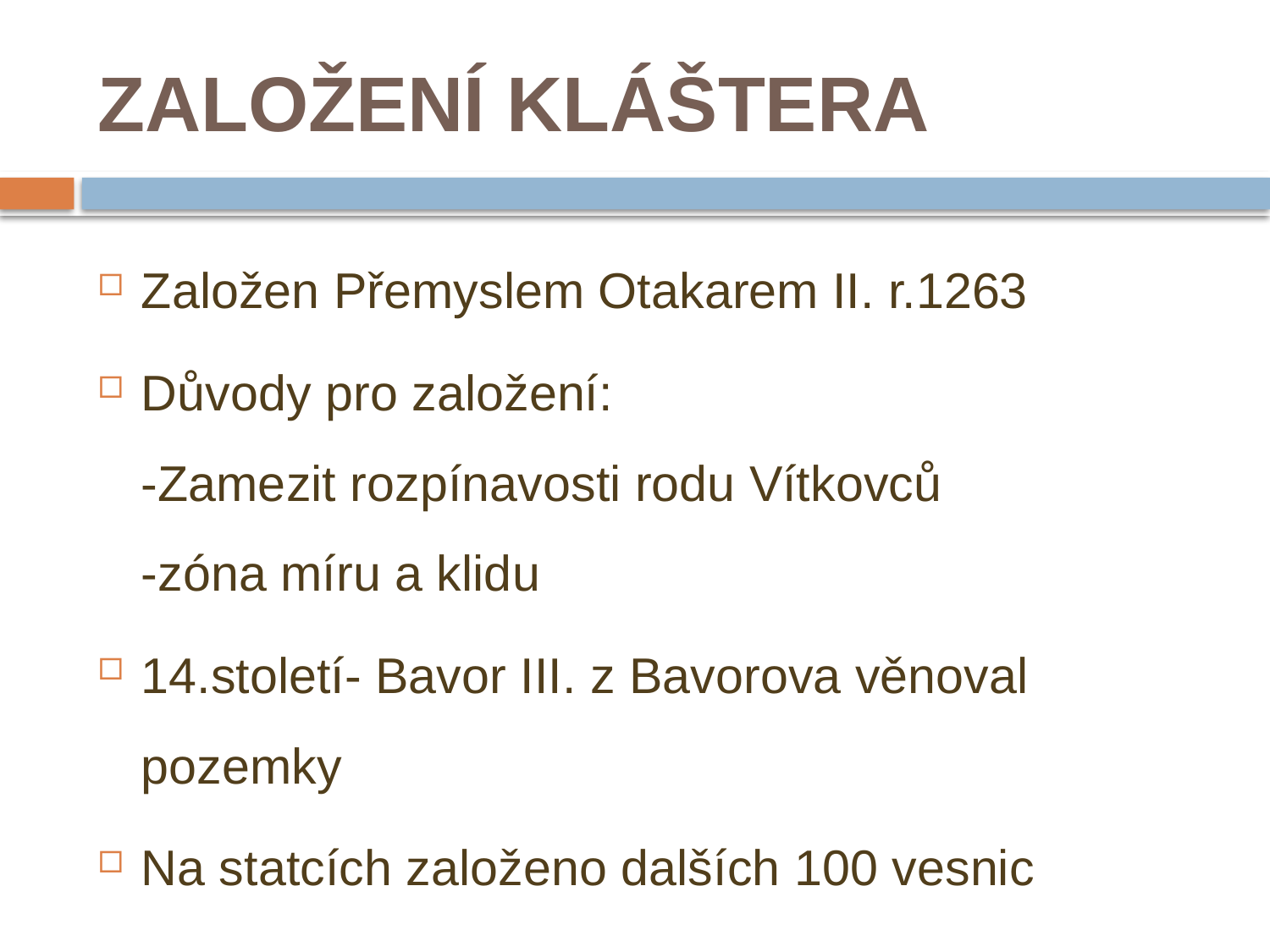

# ZALOŽENÍ KLÁŠTERA
Založen Přemyslem Otakarem II. r.1263
Důvody pro založení:
-Zamezit rozpínavosti rodu Vítkovců
-zóna míru a klidu
14.století- Bavor III. z Bavorova věnoval pozemky
Na statcích založeno dalších 100 vesnic